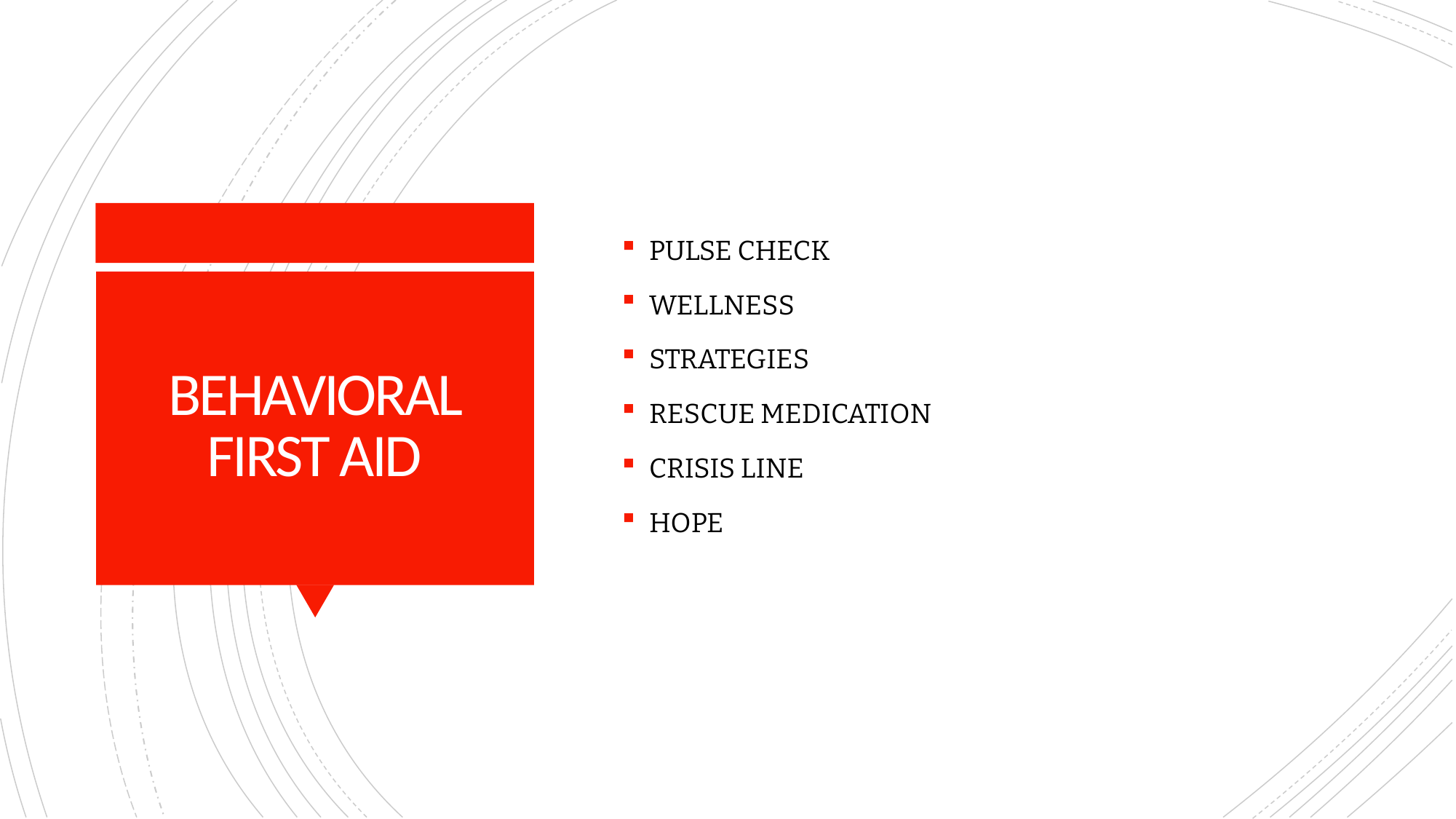

PULSE CHECK
WELLNESS
STRATEGIES
RESCUE MEDICATION
CRISIS LINE
HOPE

# BEHAVIORAL FIRST AID